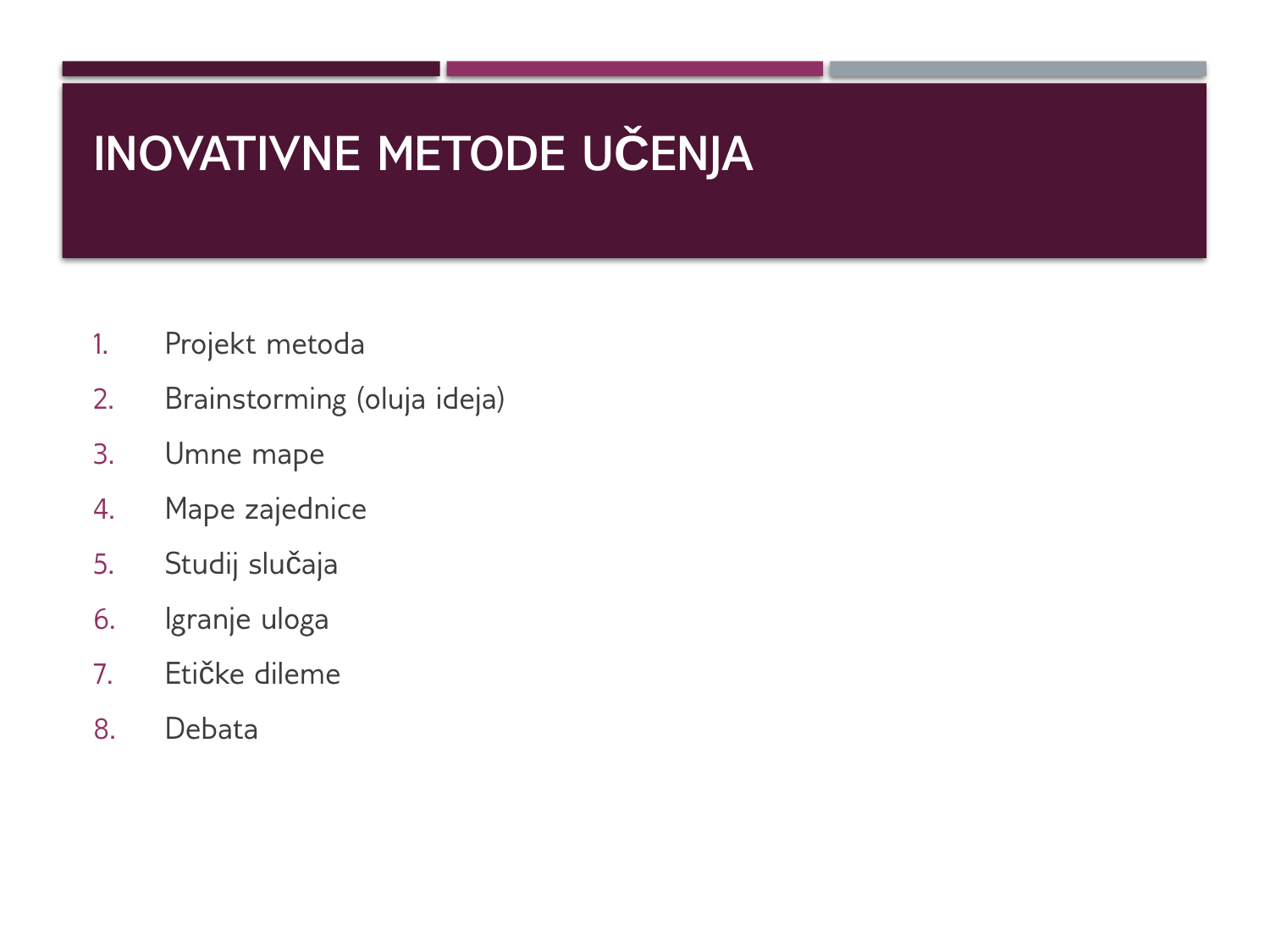

# INOVATIVNE METODE UČENJA
Projekt metoda
Brainstorming (oluja ideja)
Umne mape
Mape zajednice
Studij slučaja
Igranje uloga
Etičke dileme
Debata